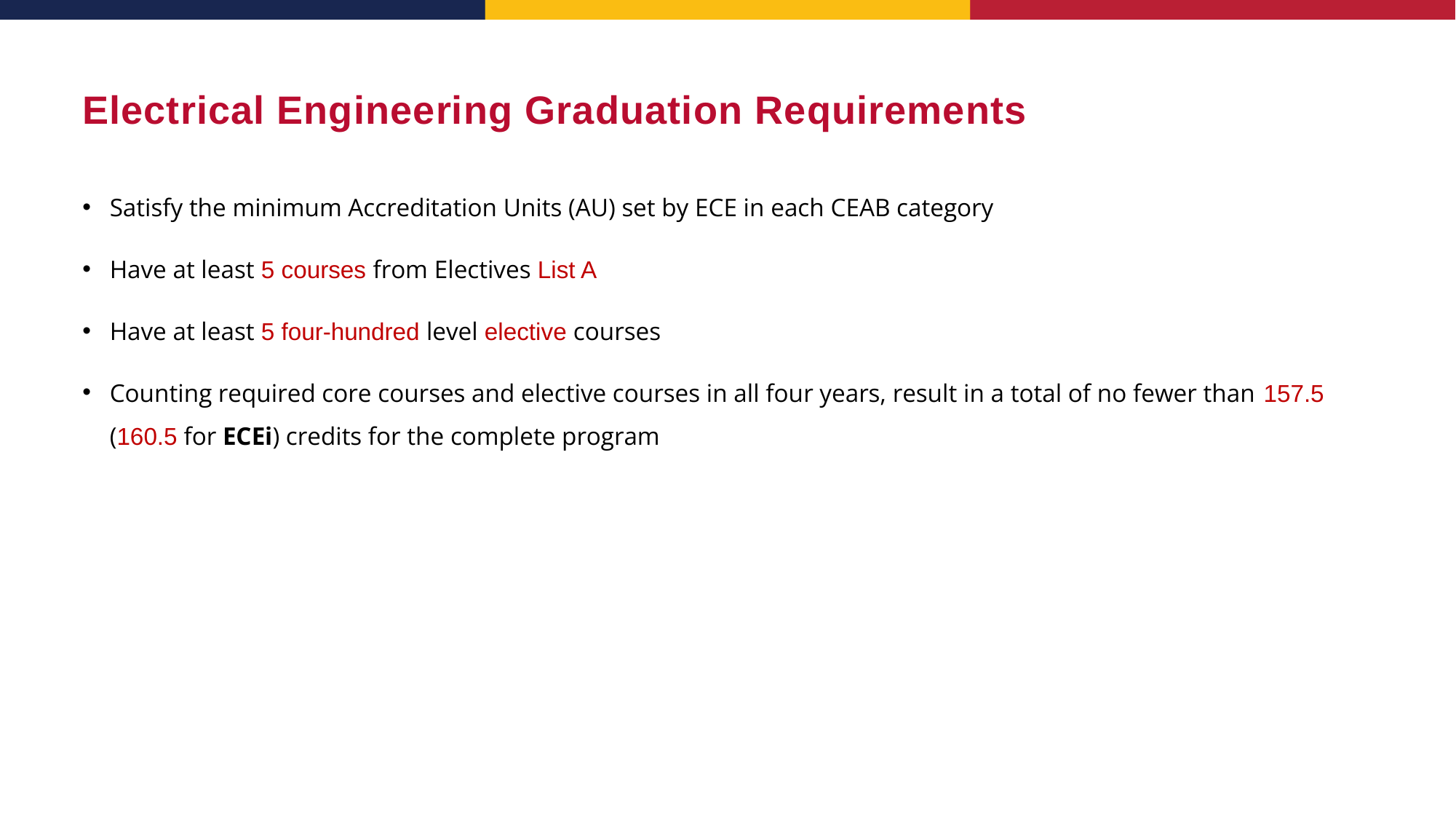

# Electrical Engineering Graduation Requirements
Satisfy the minimum Accreditation Units (AU) set by ECE in each CEAB category
Have at least 5 courses from Electives List A
Have at least 5 four-hundred level elective courses
Counting required core courses and elective courses in all four years, result in a total of no fewer than 157.5 (160.5 for ECEi) credits for the complete program